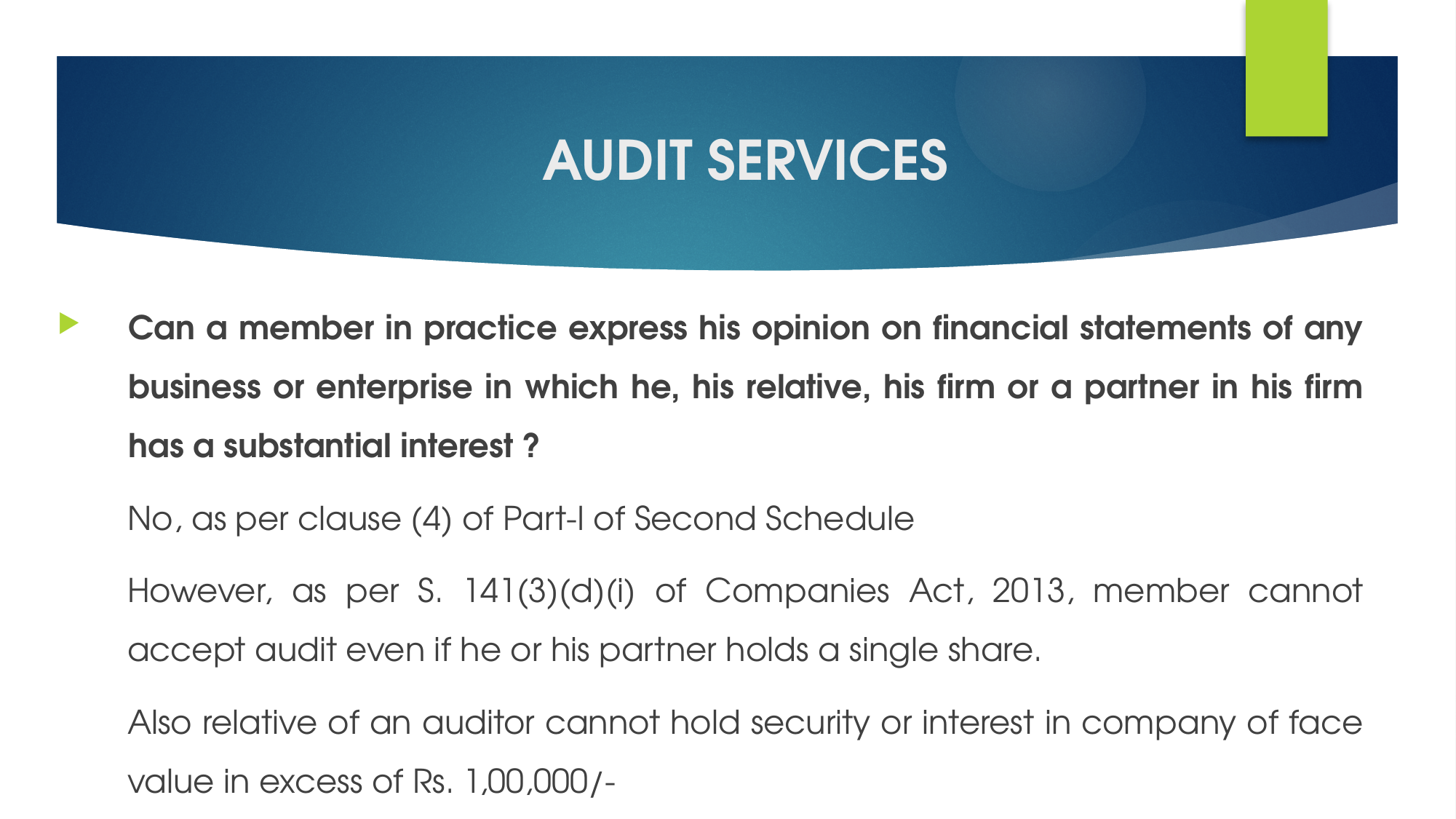

# AUDIT SERVICES
Can a member in practice express his opinion on financial statements of any business or enterprise in which he, his relative, his firm or a partner in his firm has a substantial interest ?
No, as per clause (4) of Part-I of Second Schedule
However, as per S. 141(3)(d)(i) of Companies Act, 2013, member cannot accept audit even if he or his partner holds a single share.
Also relative of an auditor cannot hold security or interest in company of face value in excess of Rs. 1,00,000/-